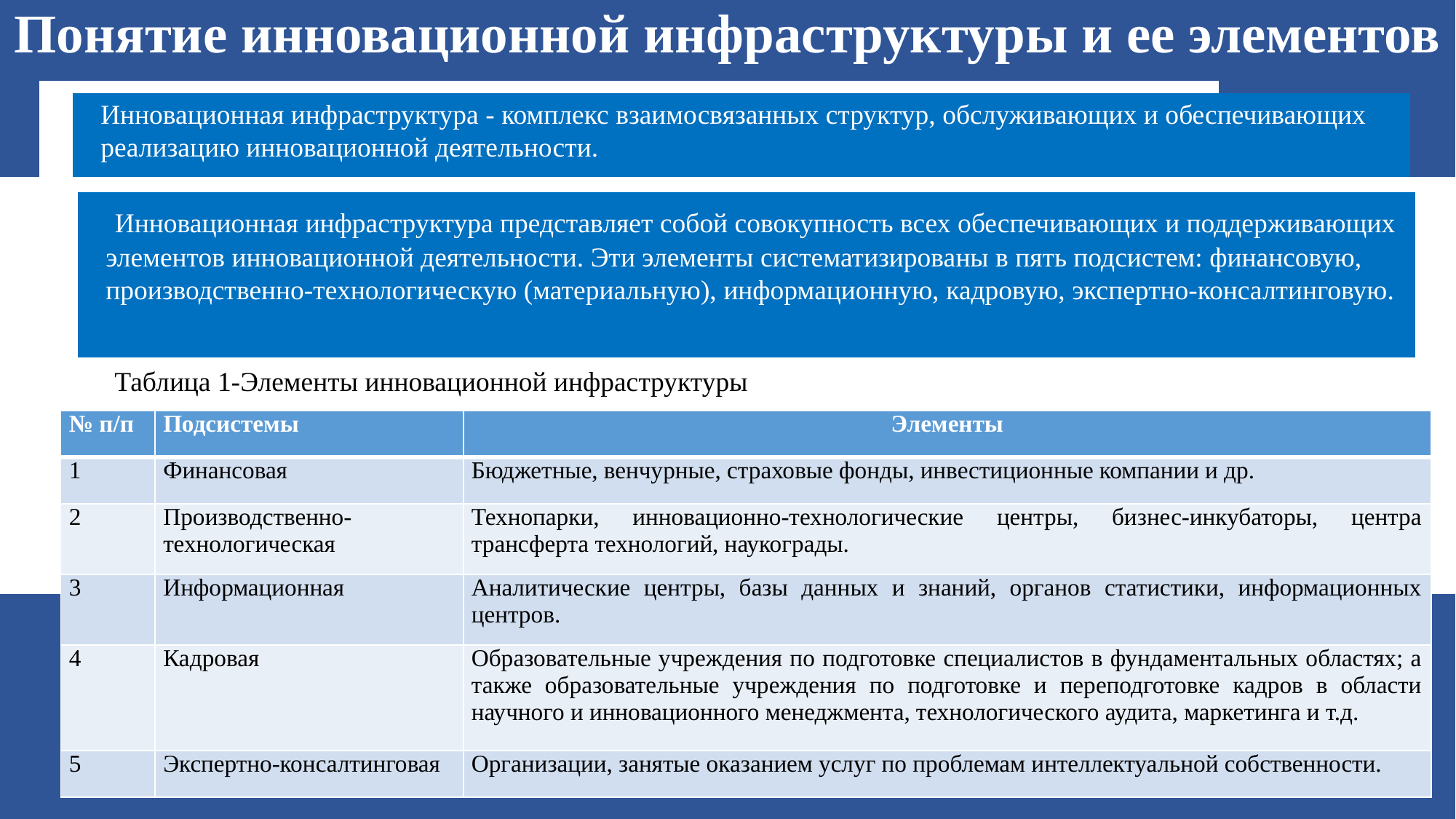

Понятие инновационной инфраструктуры и ее элементов

Инновационная инфраструктура - комплекс взаимосвязанных структур, обслуживающих и обеспечивающих реализацию инновационной деятельности.

 Инновационная инфраструктура представляет собой совокупность всех обеспечивающих и поддерживающих элементов инновационной деятельности. Эти элементы систематизированы в пять подсистем: финансовую, производственно-технологическую (материальную), информационную, кадровую, экспертно-консалтинговую.
Таблица 1-Элементы инновационной инфраструктуры

| № п/п | Подсистемы | Элементы |
| --- | --- | --- |
| 1 | Финансовая | Бюджетные, венчурные, страховые фонды, инвестиционные компании и др. |
| 2 | Производственно-технологическая | Технопарки, инновационно-технологические центры, бизнес-инкубаторы, центра трансферта технологий, наукограды. |
| 3 | Информационная | Аналитические центры, базы данных и знаний, органов статистики, информационных центров. |
| 4 | Кадровая | Образовательные учреждения по подготовке специалистов в фундаментальных областях; а также образовательные учреждения по подготовке и переподготовке кадров в области научного и инновационного менеджмента, технологического аудита, маркетинга и т.д. |
| 5 | Экспертно-консалтинговая | Организации, занятые оказанием услуг по проблемам интеллектуальной собственности. |